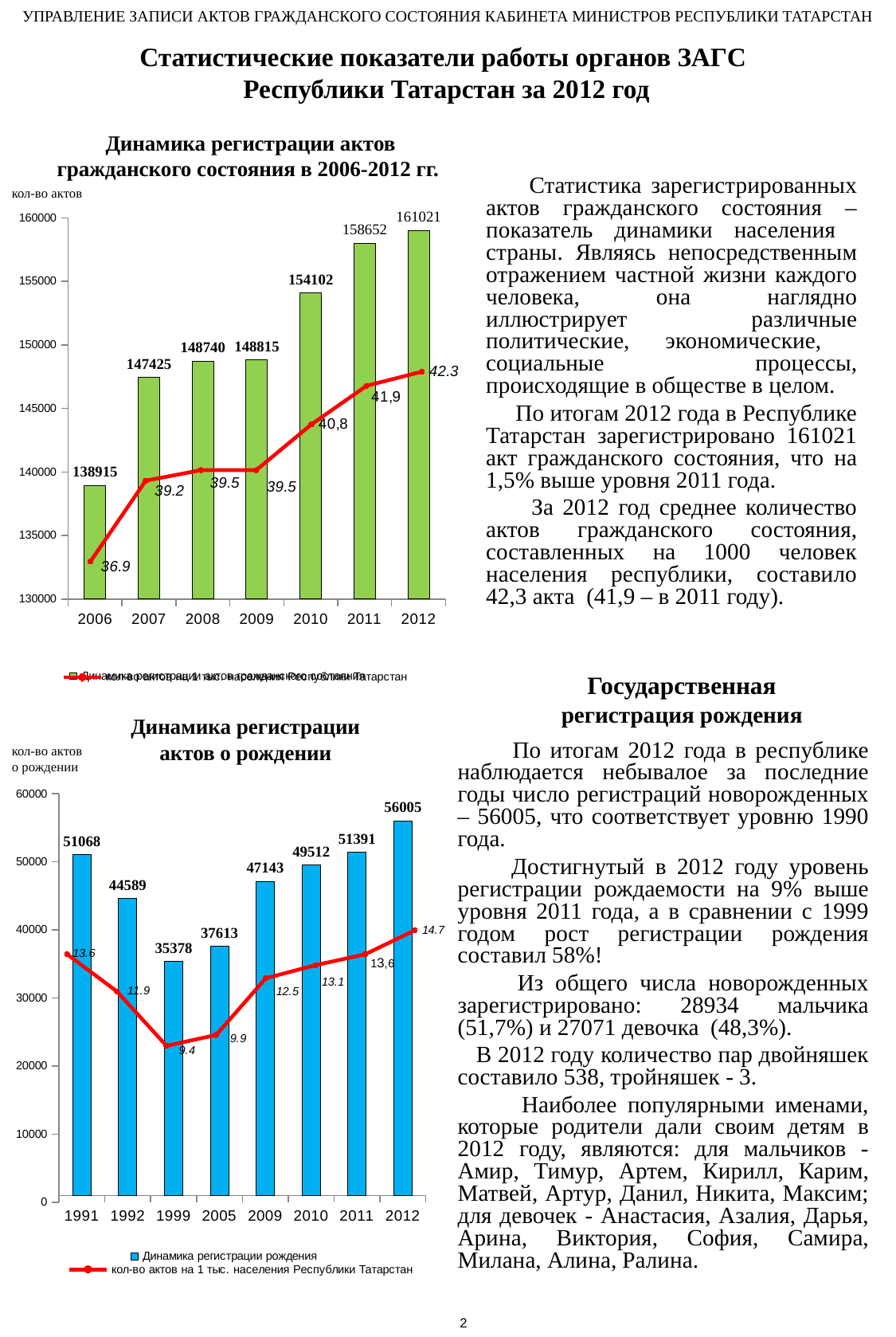

УПРАВЛЕНИЕ ЗАПИСИ АКТОВ ГРАЖДАНСКОГО СОСТОЯНИЯ КАБИНЕТА МИНИСТРОВ РЕСПУБЛИКИ ТАТАРСТАН
# Статистические показатели работы органов ЗАГС Республики Татарстан за 2012 год
Динамика регистрации актов гражданского состояния в 2006-2012 гг.
	     Статистика зарегистрированных актов гражданского состояния – показатель динамики населения  страны. Являясь непосредственным отражением частной жизни каждого человека, она наглядно иллюстрирует различные политические, экономические,  социальные процессы, происходящие в обществе в целом.
	     По итогам 2012 года в Республике Татарстан зарегистрировано 161021 акт гражданского состояния, что на 1,5% выше уровня 2011 года.
	     За 2012 год среднее количество актов гражданского состояния, составленных на 1000 человек населения республики, составило 42,3 акта  (41,9 – в 2011 году).

кол-во актов

### Chart

| Category | Динамика регистрации актов гражданского состояния |
|---|---|
| 2006 | 138915.0 |
| 2007 | 147425.0 |
| 2008 | 148740.0 |
| 2009 | 148815.0 |
| 2010 | 154102.0 |
| 2011 | 158000.0 |
| 2012 | 159000.0 |

### Chart

| Category | кол-во актов на 1 тыс. населения Республики Татарстан |
|---|---|
| 2006 | 36.9 |
| 2007 | 39.2 |
| 2008 | 39.5 |
| 2009 | 39.5 |
| 2010 | 40.800000000000004 |
| 2011 | 41.9 |
| 2012 | 42.3 |
Государственная регистрация рождения
Динамика регистрации
 актов о рождении
	      По итогам 2012 года в республике наблюдается небывалое за последние годы число регистраций новорожденных – 56005, что соответствует уровню 1990 года.
	     Достигнутый в 2012 году уровень регистрации рождаемости на 9% выше уровня 2011 года, а в сравнении с 1999 годом рост регистрации рождения составил 58%!
	     Из общего числа новорожденных зарегистрировано: 28934 мальчика (51,7%) и 27071 девочка  (48,3%).
	   В 2012 году количество пар двойняшек составило 538, тройняшек - 3.
	      Наиболее популярными именами, которые родители дали своим детям в 2012 году, являются: для мальчиков - Амир, Тимур, Артем, Кирилл, Карим, Матвей, Артур, Данил, Никита, Максим; для девочек - Анастасия, Азалия, Дарья, Арина, Виктория, София, Самира, Милана, Алина, Ралина.

кол-во актов
о рождении

### Chart

| Category | Динамика регистрации рождения |
|---|---|
| 1991 | 51068.0 |
| 1992 | 44589.0 |
| 1999 | 35378.0 |
| 2005 | 37613.0 |
| 2009 | 47143.0 |
| 2010 | 49512.0 |
| 2011 | 51391.0 |
| 2012 | 56005.0 |

### Chart

| Category | кол-во актов на 1 тыс. населения Республики Татарстан |
|---|---|
| 2005 | 13.6 |
| 2006 | 11.9 |
| 2007 | 9.4 |
| 2008 | 9.9 |
| 2009 | 12.5 |
| 2010 | 13.1 |
| 2011 | 13.6 |
| 2012 | 14.7 |
2